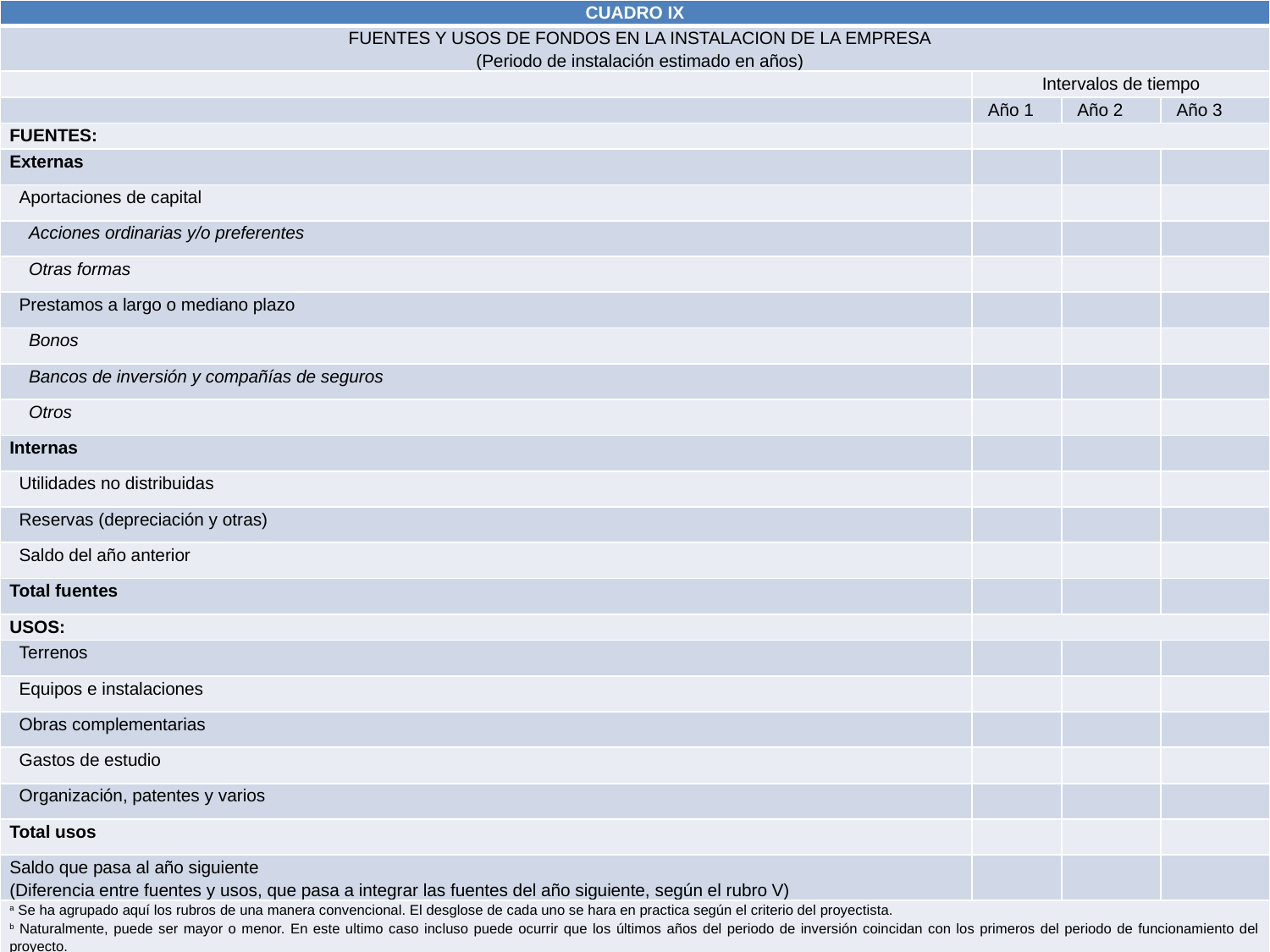

| CUADRO IX |  |  |  |
| --- | --- | --- | --- |
| FUENTES Y USOS DE FONDOS EN LA INSTALACION DE LA EMPRESA (Periodo de instalación estimado en años) |  |  |  |
|  | Intervalos de tiempo |  |  |
|  | Año 1 | Año 2 | Año 3 |
| FUENTES: |  |  |  |
| Externas |  |  |  |
| Aportaciones de capital |  |  |  |
| Acciones ordinarias y/o preferentes |  |  |  |
| Otras formas |  |  |  |
| Prestamos a largo o mediano plazo |  |  |  |
| Bonos |  |  |  |
| Bancos de inversión y compañías de seguros |  |  |  |
| Otros |  |  |  |
| Internas |  |  |  |
| Utilidades no distribuidas |  |  |  |
| Reservas (depreciación y otras) |  |  |  |
| Saldo del año anterior |  |  |  |
| Total fuentes |  |  |  |
| USOS: |  |  |  |
| Terrenos |  |  |  |
| Equipos e instalaciones |  |  |  |
| Obras complementarias |  |  |  |
| Gastos de estudio |  |  |  |
| Organización, patentes y varios |  |  |  |
| Total usos |  |  |  |
| Saldo que pasa al año siguiente (Diferencia entre fuentes y usos, que pasa a integrar las fuentes del año siguiente, según el rubro V) |  |  |  |
| a Se ha agrupado aquí los rubros de una manera convencional. El desglose de cada uno se hara en practica según el criterio del proyectista. b Naturalmente, puede ser mayor o menor. En este ultimo caso incluso puede ocurrir que los últimos años del periodo de inversión coincidan con los primeros del periodo de funcionamiento del proyecto. |  |  |  |
159